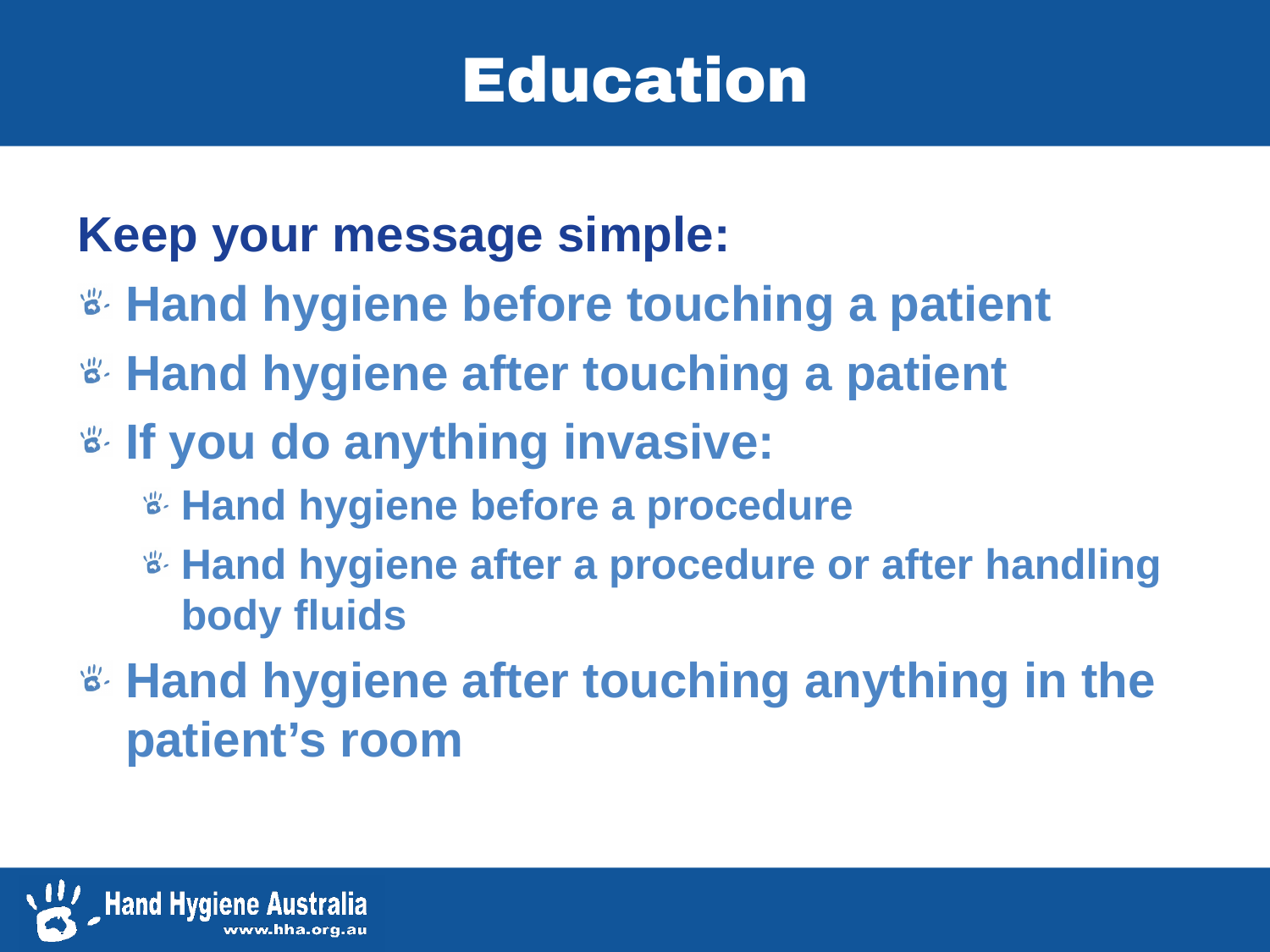

# Education
Keep your message simple:
Hand hygiene before touching a patient
Hand hygiene after touching a patient
If you do anything invasive:
Hand hygiene before a procedure
Hand hygiene after a procedure or after handling body fluids
Hand hygiene after touching anything in the patient’s room